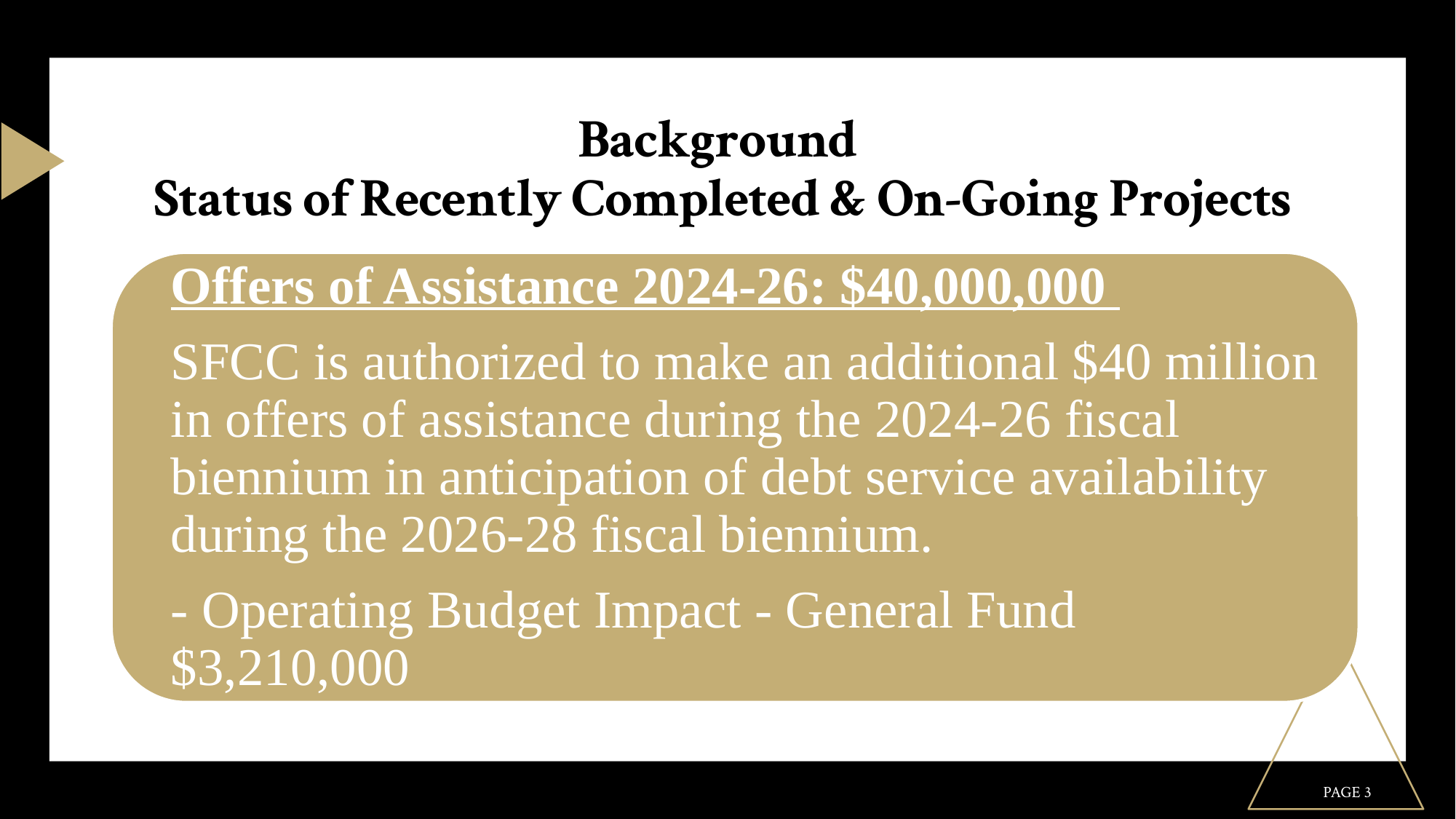

# Background Status of Recently Completed & On-Going Projects
Offers of Assistance 2024-26: $40,000,000
SFCC is authorized to make an additional $40 million in offers of assistance during the 2024-26 fiscal biennium in anticipation of debt service availability during the 2026-28 fiscal biennium.
- Operating Budget Impact - General Fund $3,210,000
PAGE 3